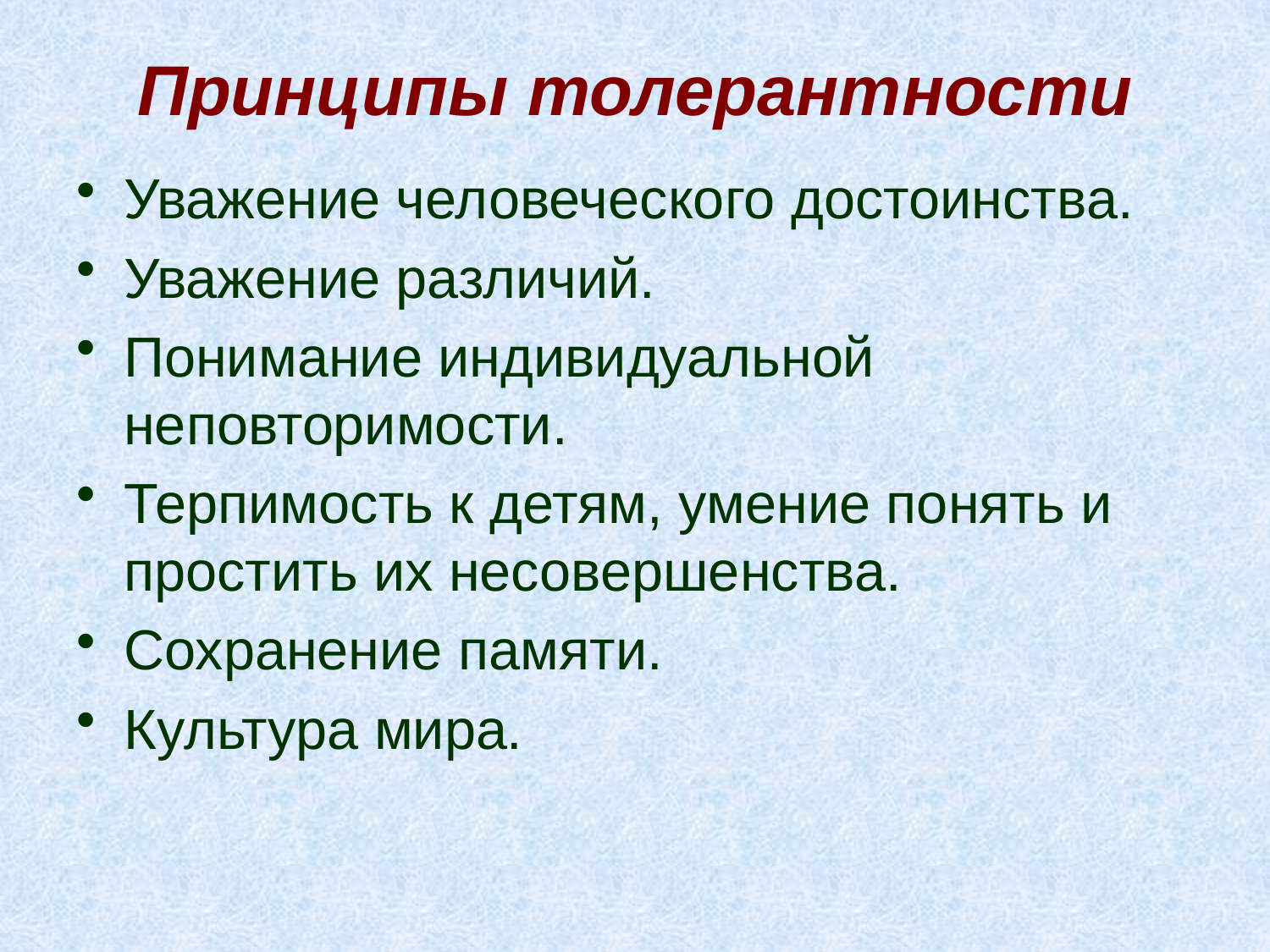

# Принципы толерантности
Уважение человеческого достоинства.
Уважение различий.
Понимание индивидуальной неповторимости.
Терпимость к детям, умение понять и простить их несовершенства.
Сохранение памяти.
Культура мира.